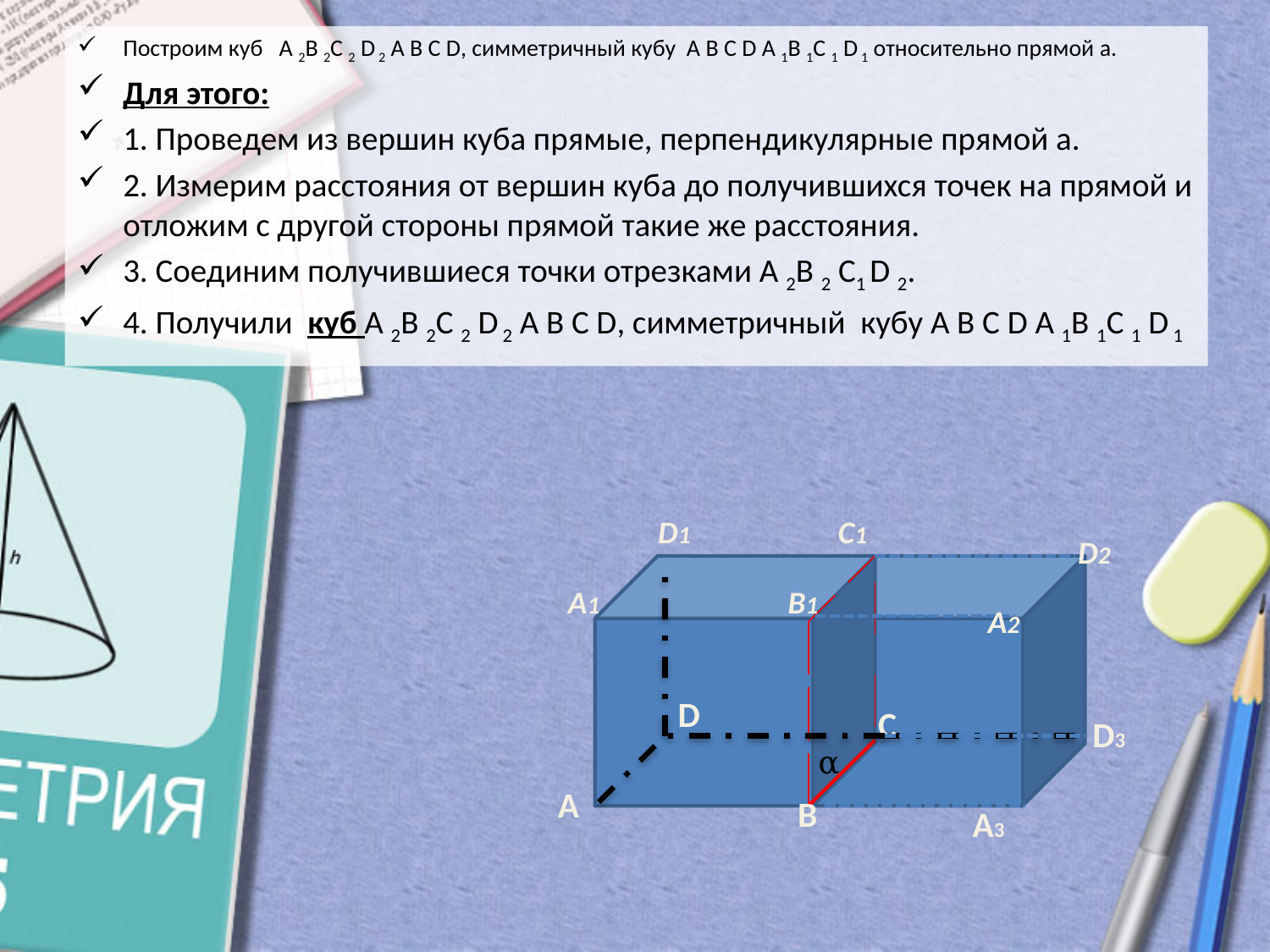

Построим куб   А 2В 2С 2 D 2 А В С D, симметричный кубу  А В С D А 1В 1С 1 D 1 относительно прямой а.
Для этого:
1. Проведем из вершин куба прямые, перпендикулярные прямой а.
2. Измерим расстояния от вершин куба до получившихся точек на прямой и отложим с другой стороны прямой такие же расстояния.
3. Соединим получившиеся точки отрезками А 2В 2 С1 D 2.
4. Получили  куб А 2В 2С 2 D 2 А В С D, симметричный  кубу А В С D А 1В 1С 1 D 1
D1
С1
D2
А2
D3
А3

А1
В1
D
С
α
А
В